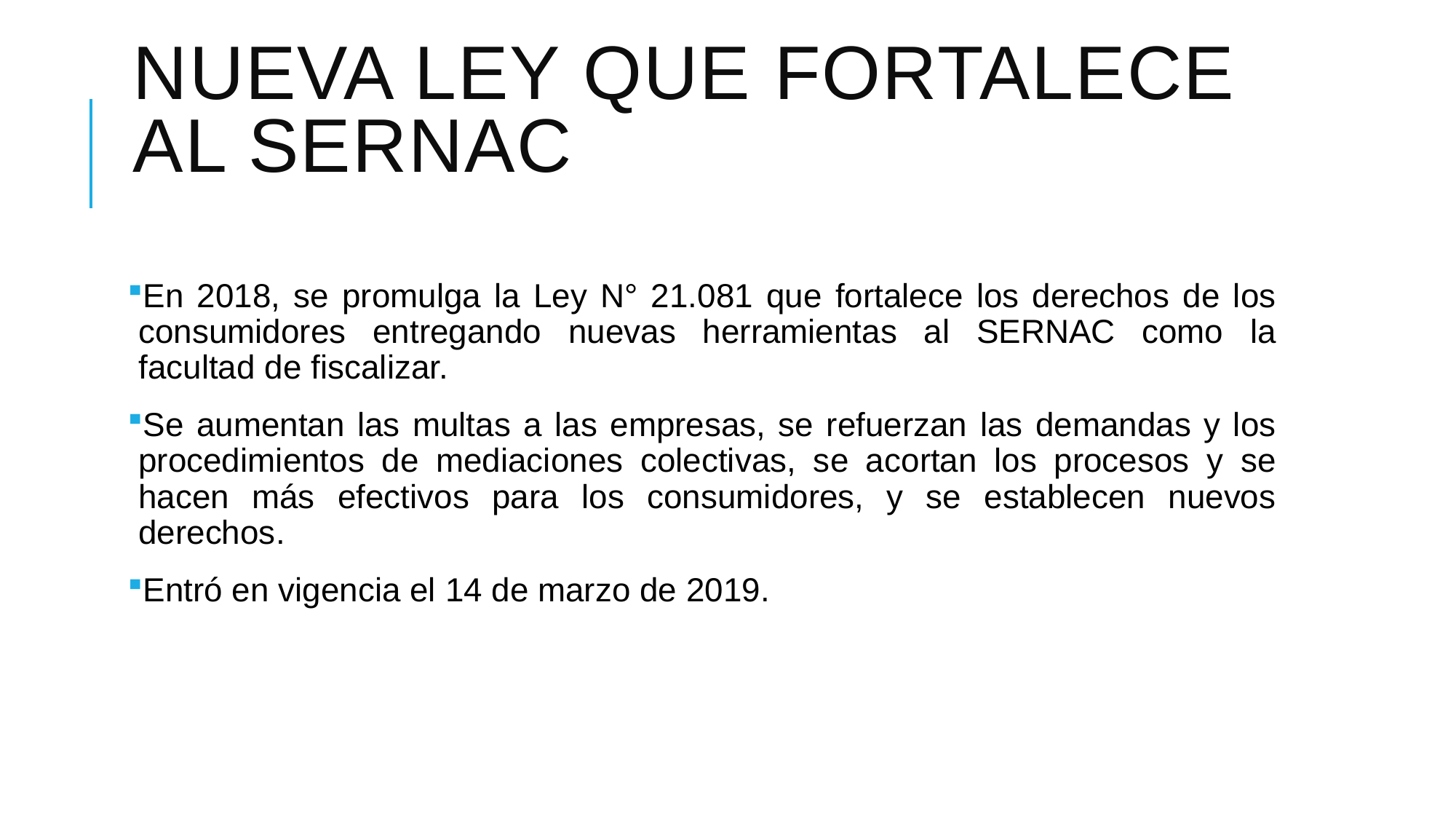

# Nueva ley que fortalece al SERNAC
En 2018, se promulga la Ley N° 21.081 que fortalece los derechos de los consumidores entregando nuevas herramientas al SERNAC como la facultad de fiscalizar.
Se aumentan las multas a las empresas, se refuerzan las demandas y los procedimientos de mediaciones colectivas, se acortan los procesos y se hacen más efectivos para los consumidores, y se establecen nuevos derechos.
Entró en vigencia el 14 de marzo de 2019.